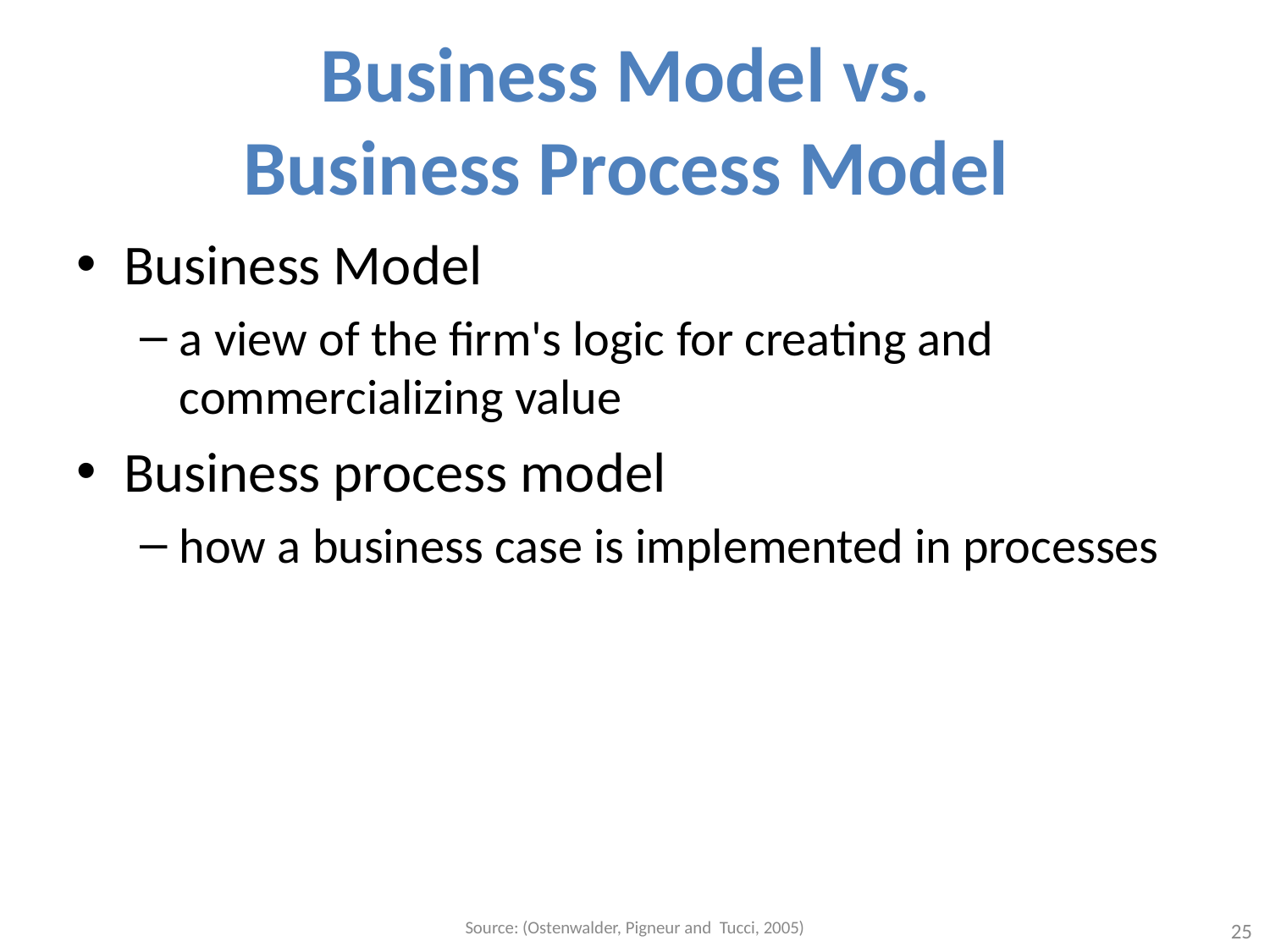

# Business Model vs. Business Process Model
Business Model
a view of the firm's logic for creating and commercializing value
Business process model
how a business case is implemented in processes
Source: (Ostenwalder, Pigneur and  Tucci, 2005)
25